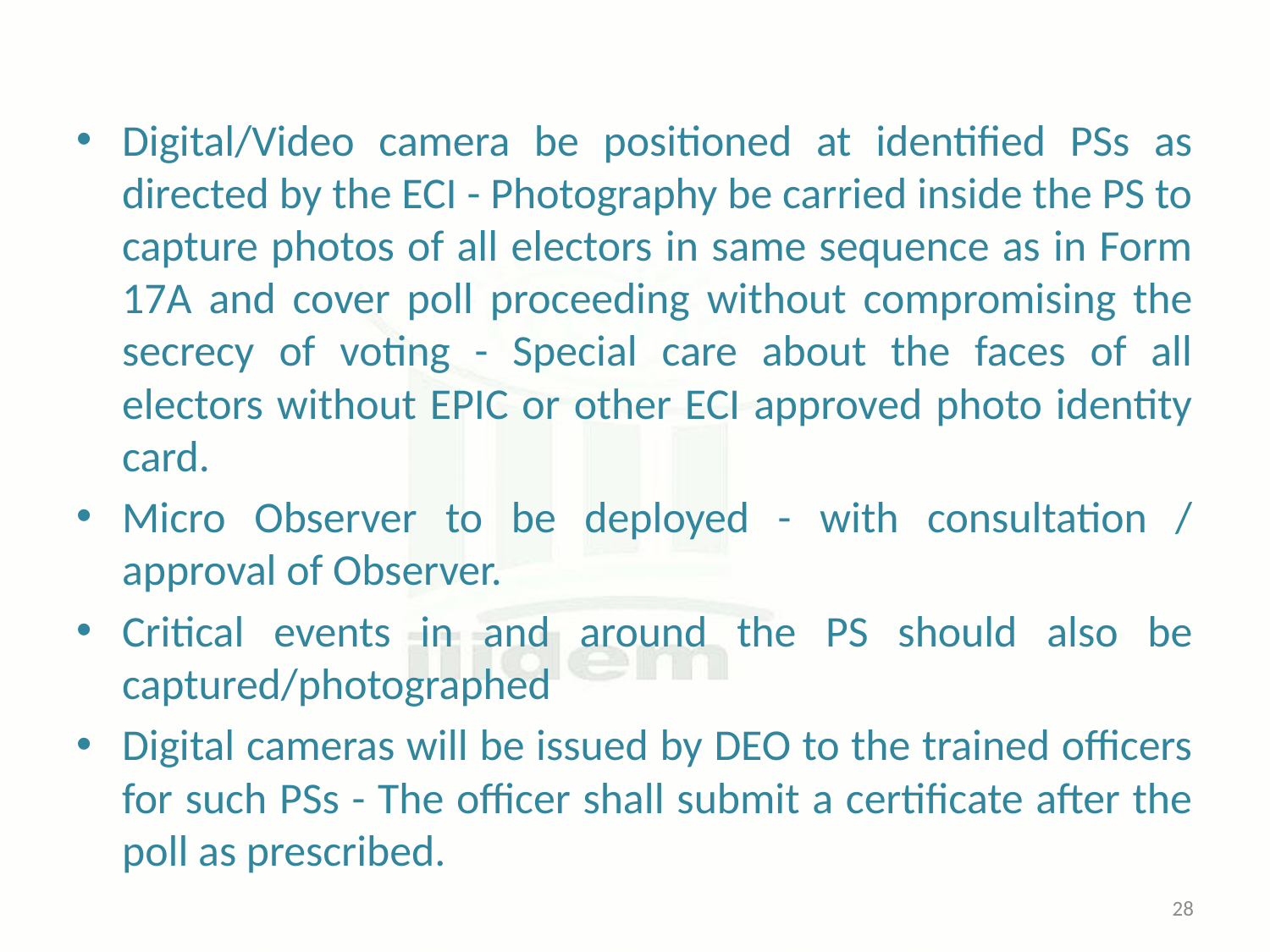

Digital/Video camera be positioned at identified PSs as directed by the ECI - Photography be carried inside the PS to capture photos of all electors in same sequence as in Form 17A and cover poll proceeding without compromising the secrecy of voting - Special care about the faces of all electors without EPIC or other ECI approved photo identity card.
Micro Observer to be deployed - with consultation / approval of Observer.
Critical events in and around the PS should also be captured/photographed
Digital cameras will be issued by DEO to the trained officers for such PSs - The officer shall submit a certificate after the poll as prescribed.

28